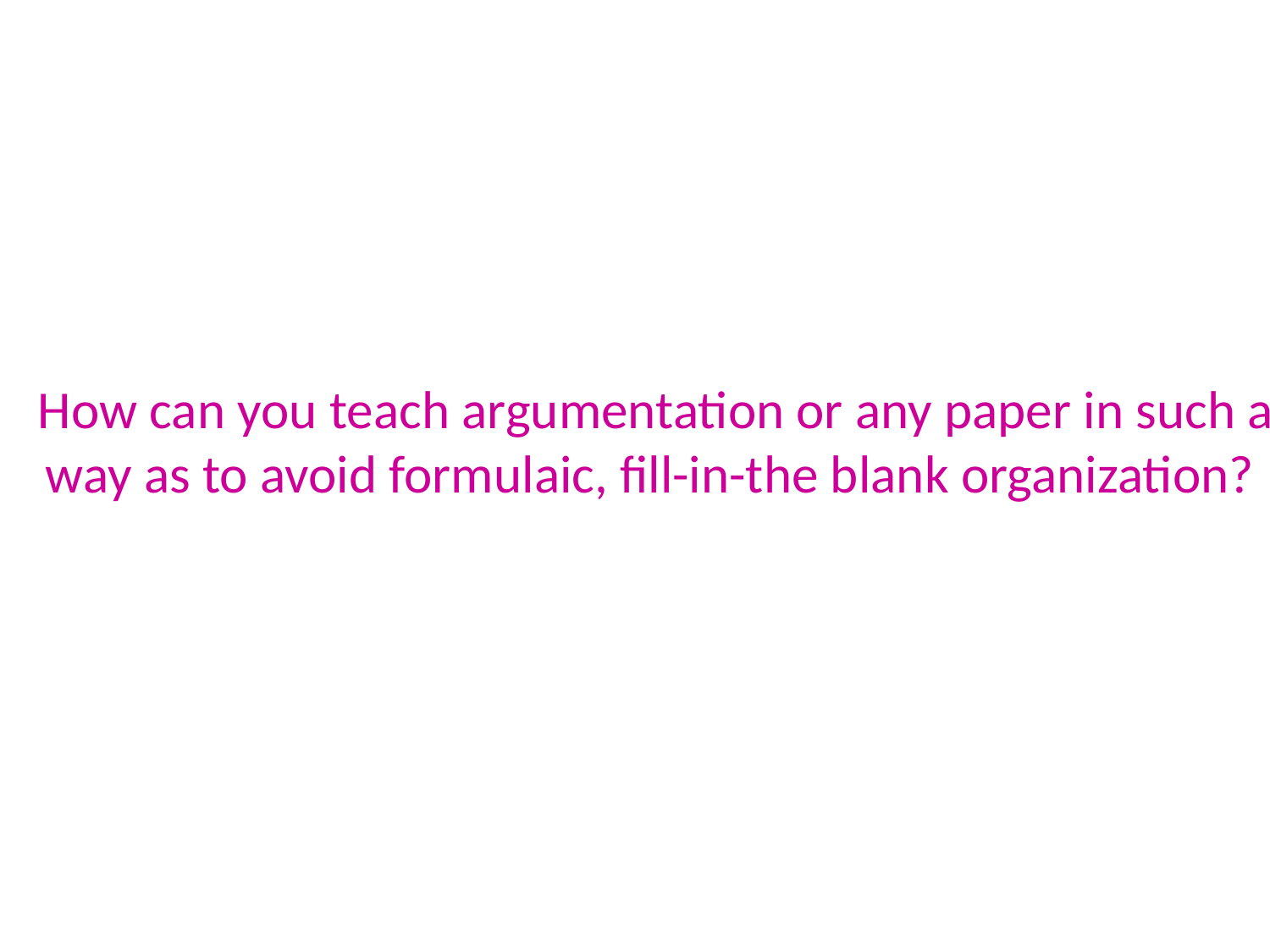

# How can you teach argumentation or any paper in such a way as to avoid formulaic, fill-in-the blank organization?